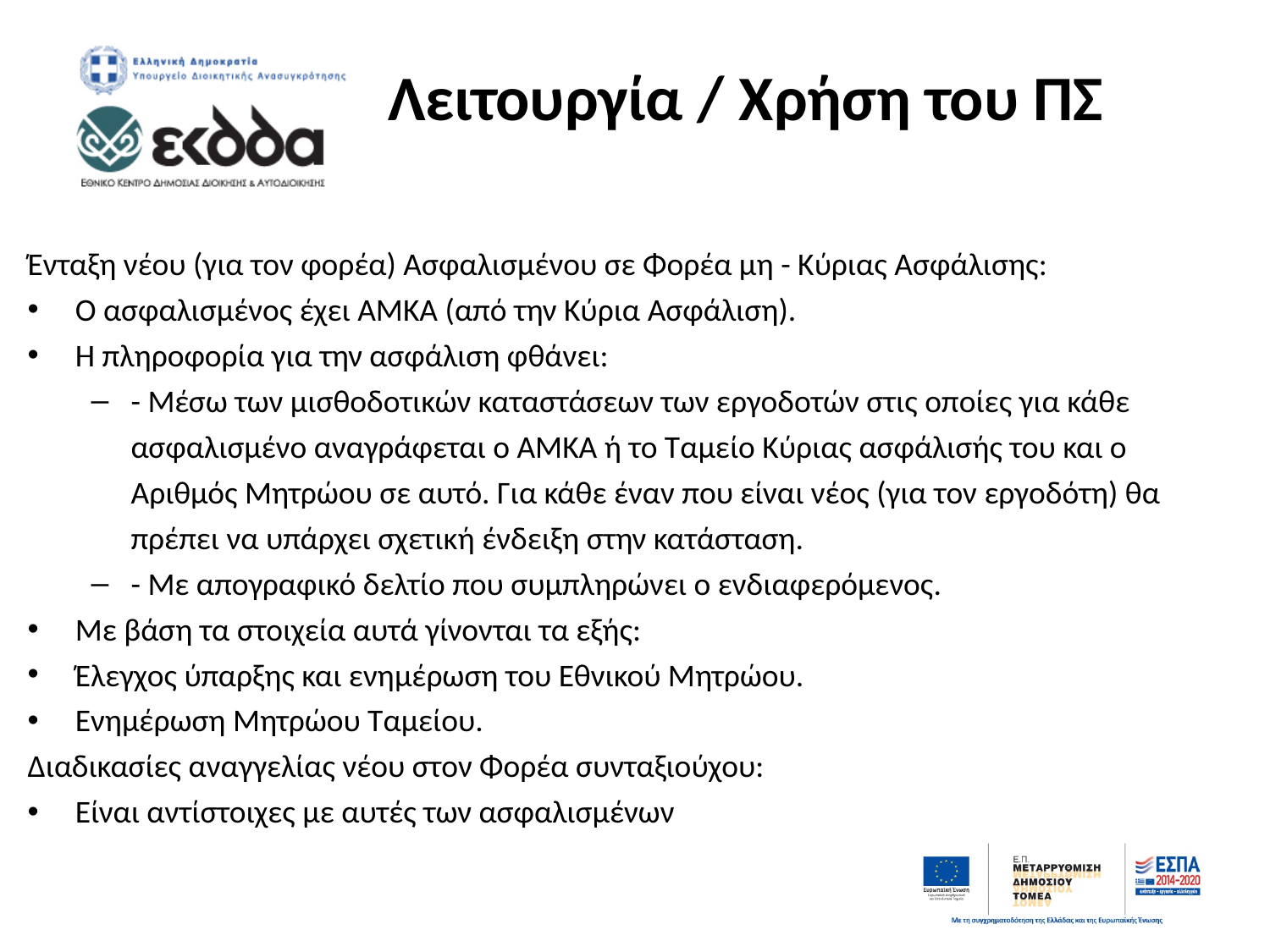

# Λειτουργία / Χρήση του ΠΣ
Ένταξη νέου (για τον φορέα) Ασφαλισμένου σε Φορέα μη - Κύριας Ασφάλισης:
Ο ασφαλισμένος έχει ΑΜΚΑ (από την Κύρια Ασφάλιση).
Η πληροφορία για την ασφάλιση φθάνει:
- Μέσω των μισθοδοτικών καταστάσεων των εργοδοτών στις οποίες για κάθε ασφαλισμένο αναγράφεται ο ΑΜΚΑ ή το Ταμείο Κύριας ασφάλισής του και ο Αριθμός Μητρώου σε αυτό. Για κάθε έναν που είναι νέος (για τον εργοδότη) θα πρέπει να υπάρχει σχετική ένδειξη στην κατάσταση.
- Με απογραφικό δελτίο που συμπληρώνει ο ενδιαφερόμενος.
Με βάση τα στοιχεία αυτά γίνονται τα εξής:
Έλεγχος ύπαρξης και ενημέρωση του Εθνικού Μητρώου.
Ενημέρωση Μητρώου Ταμείου.
Διαδικασίες αναγγελίας νέου στον Φορέα συνταξιούχου:
Είναι αντίστοιχες με αυτές των ασφαλισμένων